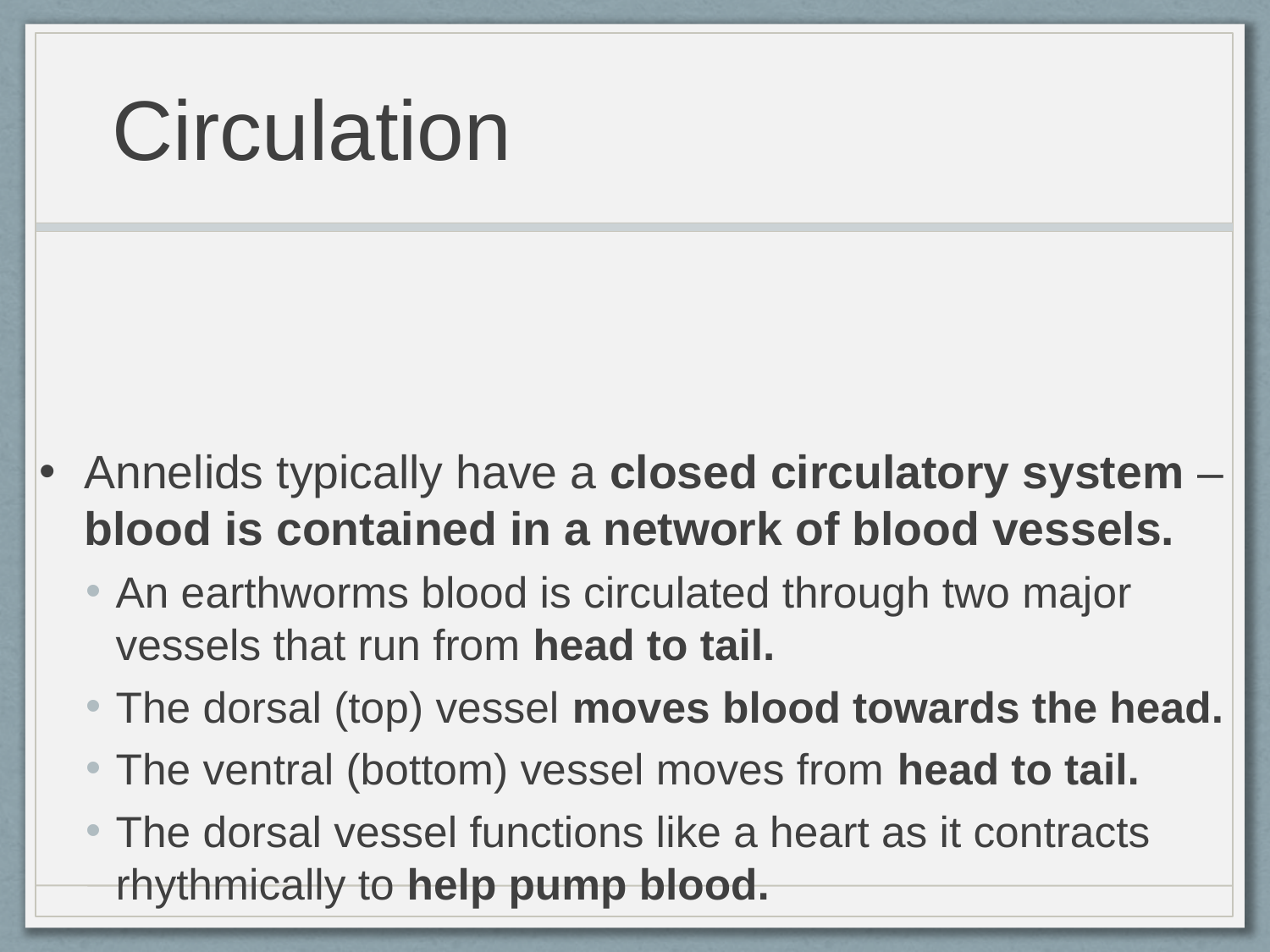

# Circulation
Annelids typically have a closed circulatory system – blood is contained in a network of blood vessels.
An earthworms blood is circulated through two major vessels that run from head to tail.
The dorsal (top) vessel moves blood towards the head.
The ventral (bottom) vessel moves from head to tail.
The dorsal vessel functions like a heart as it contracts rhythmically to help pump blood.